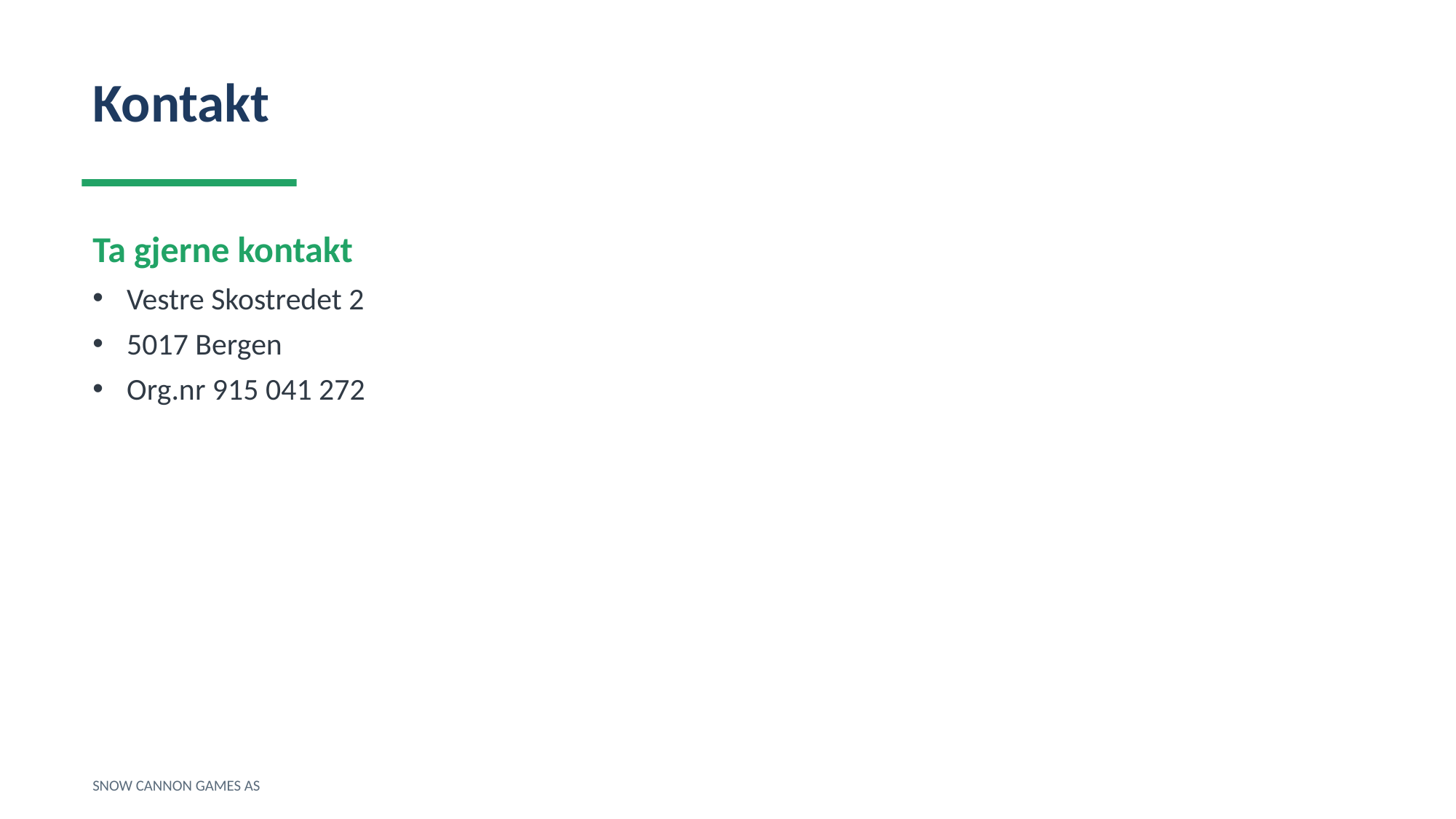

Kontakt

Ta gjerne kontakt
Vestre Skostredet 2
5017 Bergen
Org.nr 915 041 272
SNOW CANNON GAMES AS